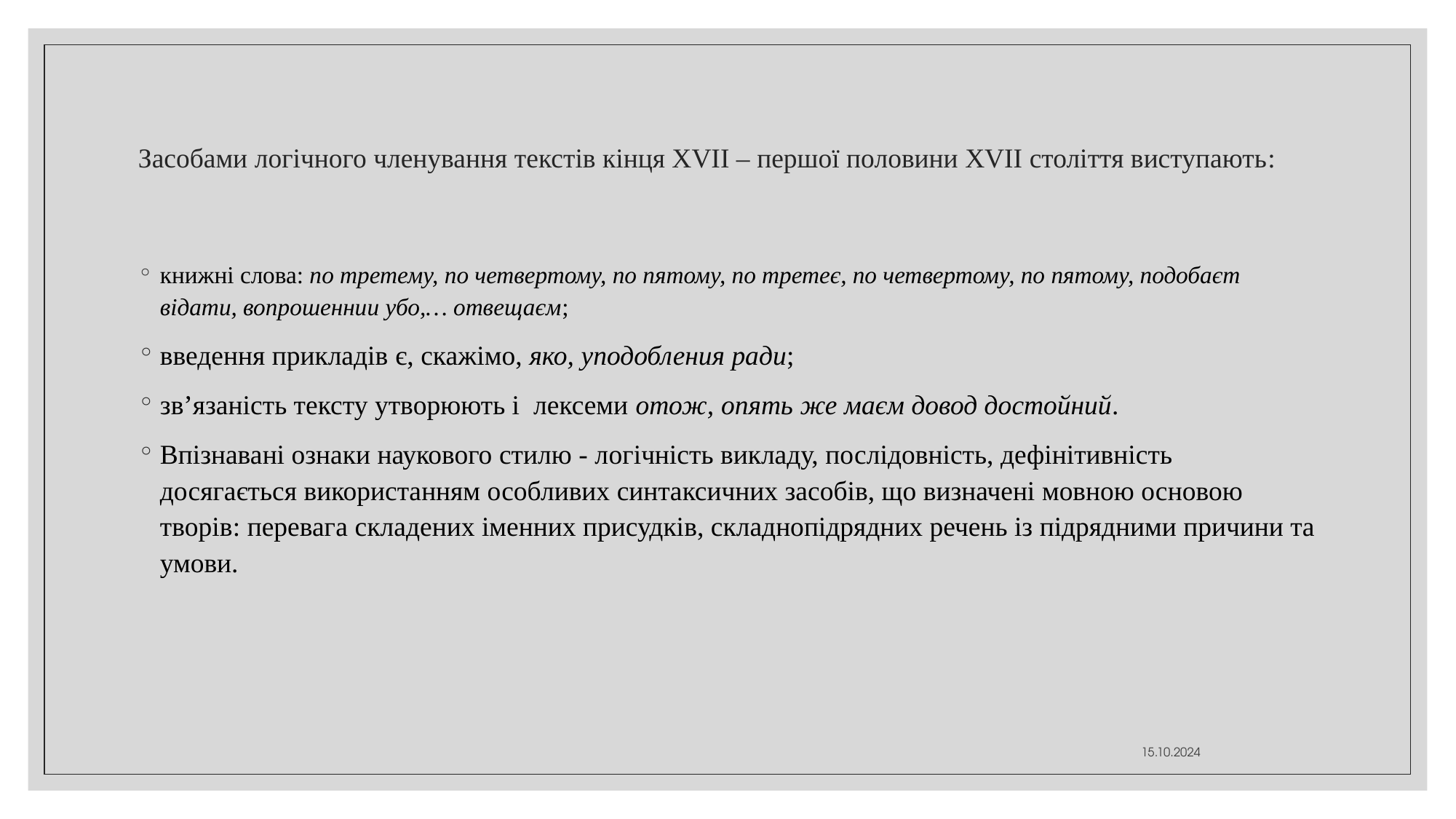

# Засобами логічного членування текстів кінця ХVІІ – першої половини ХVІІ століття виступають:
книжні слова: по третему, по четвертому, по пятому, по третеє, по четвертому, по пятому, подобаєт відати, вопрошеннии убо,… отвещаєм;
введення прикладів є, скажімо, яко, уподобления ради;
зв’язаність тексту утворюють і  лексеми отож, опять же маєм довод достойний.
Впізнавані ознаки наукового стилю - логічність викладу, послідовність, дефінітивність досягається використанням особливих синтаксичних засобів, що визначені мовною основою творів: перевага складених іменних присудків, складнопідрядних речень із підрядними причини та умови.

15.10.2024